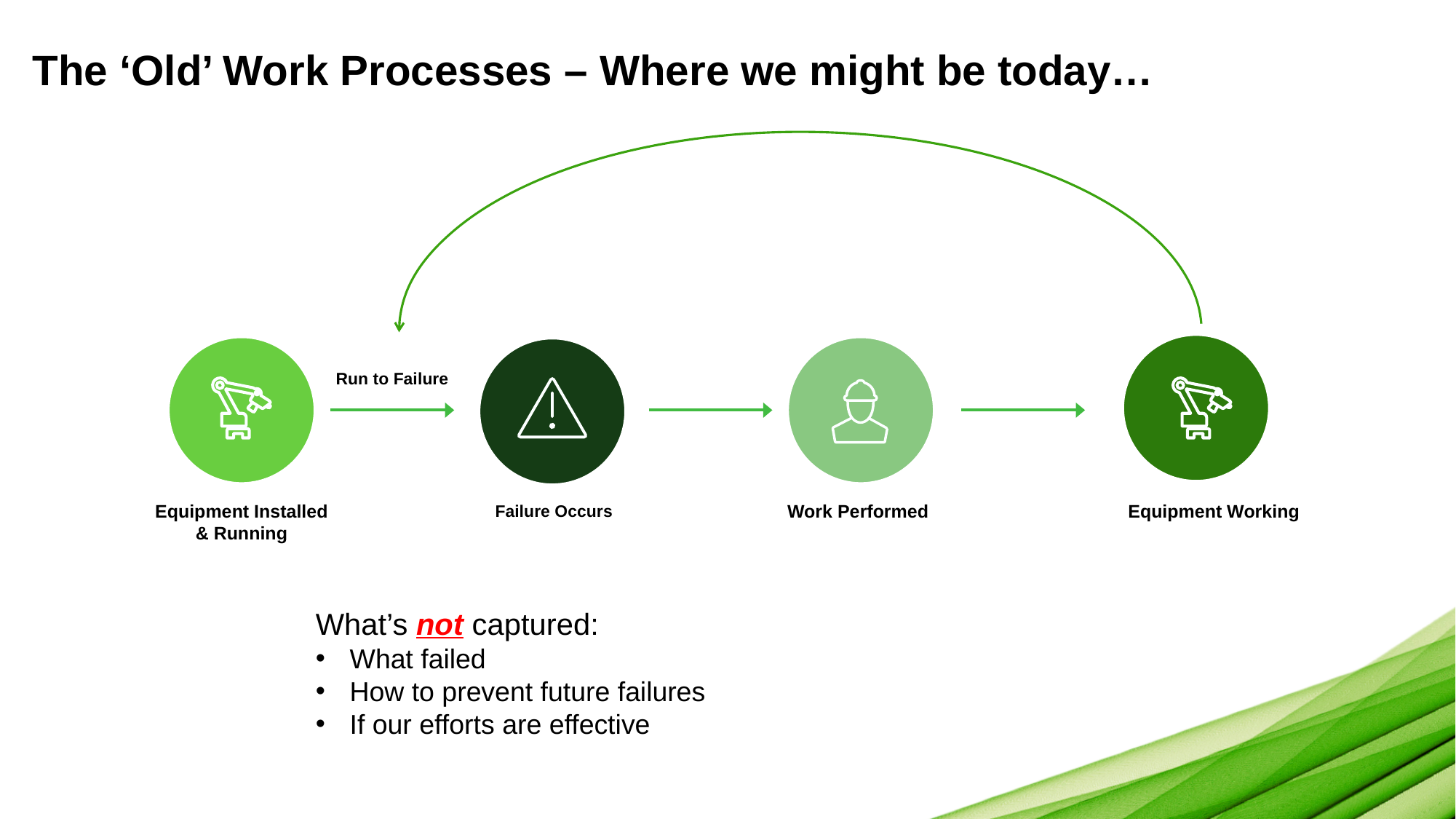

# The ‘Old’ Work Processes – Where we might be today…

Run to Failure

Failure Occurs
Equipment Installed & Running
Equipment Working
Work Performed

What’s not captured:
What failed
How to prevent future failures
If our efforts are effective
EAM